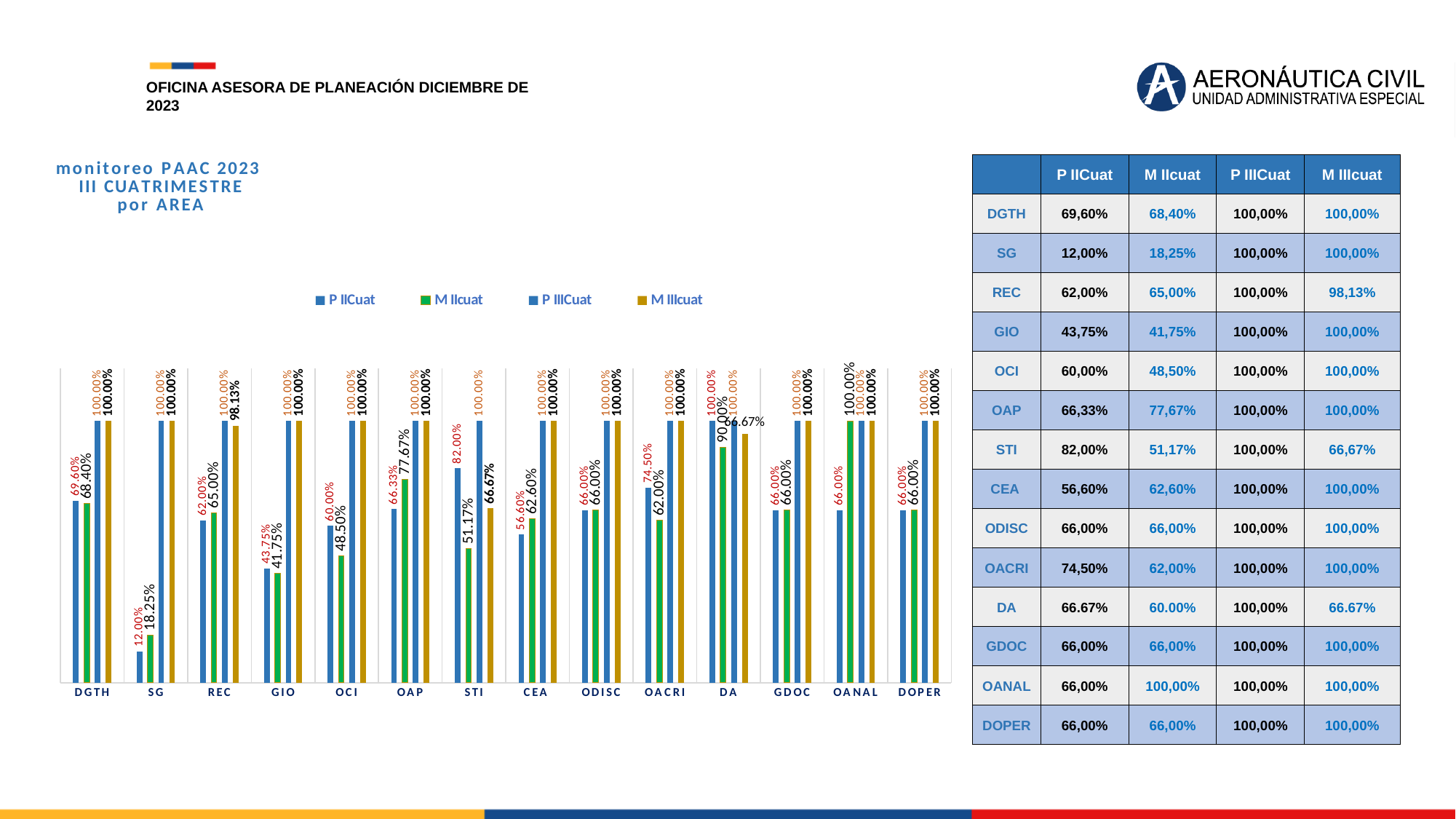

OFICINA ASESORA DE PLANEACIÓN DICIEMBRE DE 2023

### Chart: monitoreo PAAC 2023
III CUATRIMESTRE
por AREA

| Category | P IICuat | M IIcuat | P IIICuat | M IIIcuat |
|---|---|---|---|---|
| DGTH | 0.6960000000000001 | 0.684 | 1.0 | 1.0 |
| SG | 0.12 | 0.18250000000000002 | 1.0 | 1.0 |
| REC | 0.6200000000000001 | 0.65 | 1.0 | 0.98125 |
| GIO | 0.43750000000000006 | 0.41750000000000004 | 1.0 | 1.0 |
| OCI | 0.6000000000000001 | 0.48500000000000004 | 1.0 | 1.0 |
| OAP | 0.6633333333333334 | 0.7766666666666667 | 1.0 | 1.0 |
| STI | 0.82 | 0.5116666666666666 | 1.0 | 0.6666666666666666 |
| CEA  | 0.5660000000000001 | 0.6260000000000001 | 1.0 | 1.0 |
| ODISC | 0.66 | 0.66 | 1.0 | 1.0 |
| OACRI | 0.7450000000000001 | 0.6200000000000001 | 1.0 | 1.0 |
| DA | 1.0 | 0.9 | 1.0 | 0.95 |
| GDOC | 0.66 | 0.66 | 1.0 | 1.0 |
| OANAL | 0.66 | 1.0 | 1.0 | 1.0 |
| DOPER | 0.66 | 0.66 | 1.0 | 1.0 |
|  | P IICuat | M IIcuat | P IIICuat | M IIIcuat |
| --- | --- | --- | --- | --- |
| DGTH | 69,60% | 68,40% | 100,00% | 100,00% |
| SG | 12,00% | 18,25% | 100,00% | 100,00% |
| REC | 62,00% | 65,00% | 100,00% | 98,13% |
| GIO | 43,75% | 41,75% | 100,00% | 100,00% |
| OCI | 60,00% | 48,50% | 100,00% | 100,00% |
| OAP | 66,33% | 77,67% | 100,00% | 100,00% |
| STI | 82,00% | 51,17% | 100,00% | 66,67% |
| CEA | 56,60% | 62,60% | 100,00% | 100,00% |
| ODISC | 66,00% | 66,00% | 100,00% | 100,00% |
| OACRI | 74,50% | 62,00% | 100,00% | 100,00% |
| DA | 66.67% | 60.00% | 100,00% | 66.67% |
| GDOC | 66,00% | 66,00% | 100,00% | 100,00% |
| OANAL | 66,00% | 100,00% | 100,00% | 100,00% |
| DOPER | 66,00% | 66,00% | 100,00% | 100,00% |